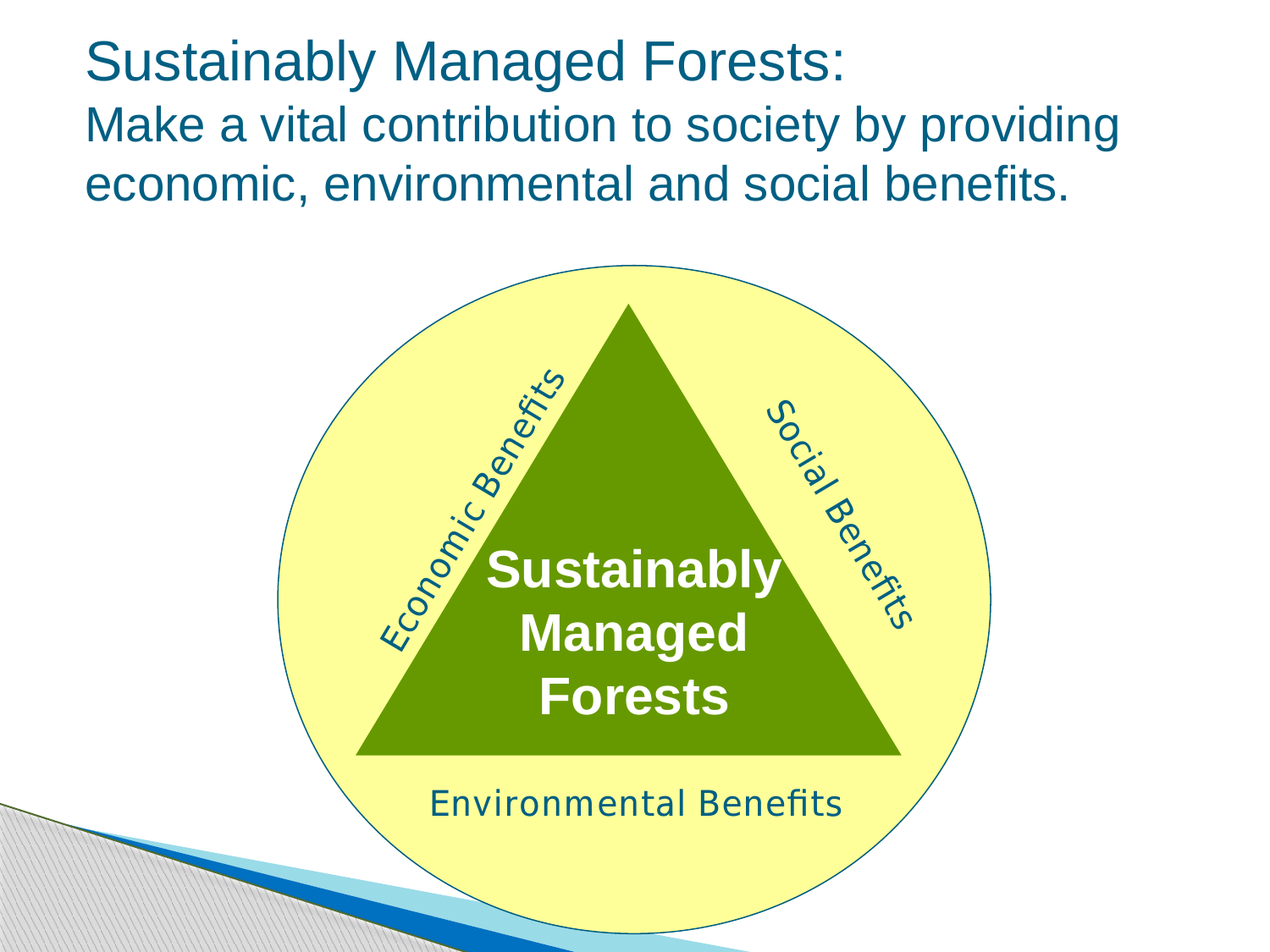

Sustainably Managed Forests:
Make a vital contribution to society by providing economic, environmental and social benefits.

Economic Benefits
Social Benefits
Sustainably
Managed
Forests

Environmental Benefits